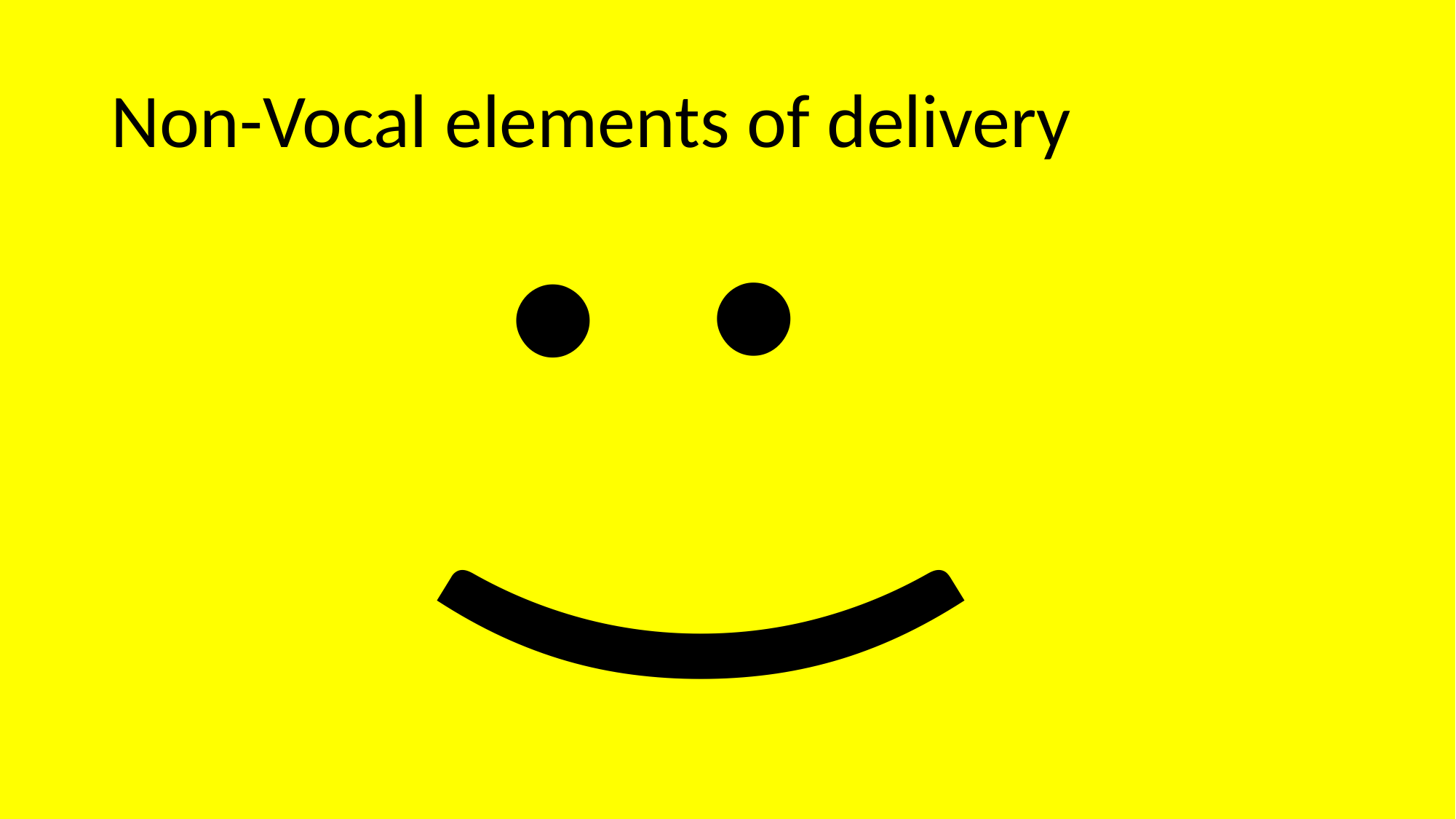

# Non-Vocal elements of delivery

 : )